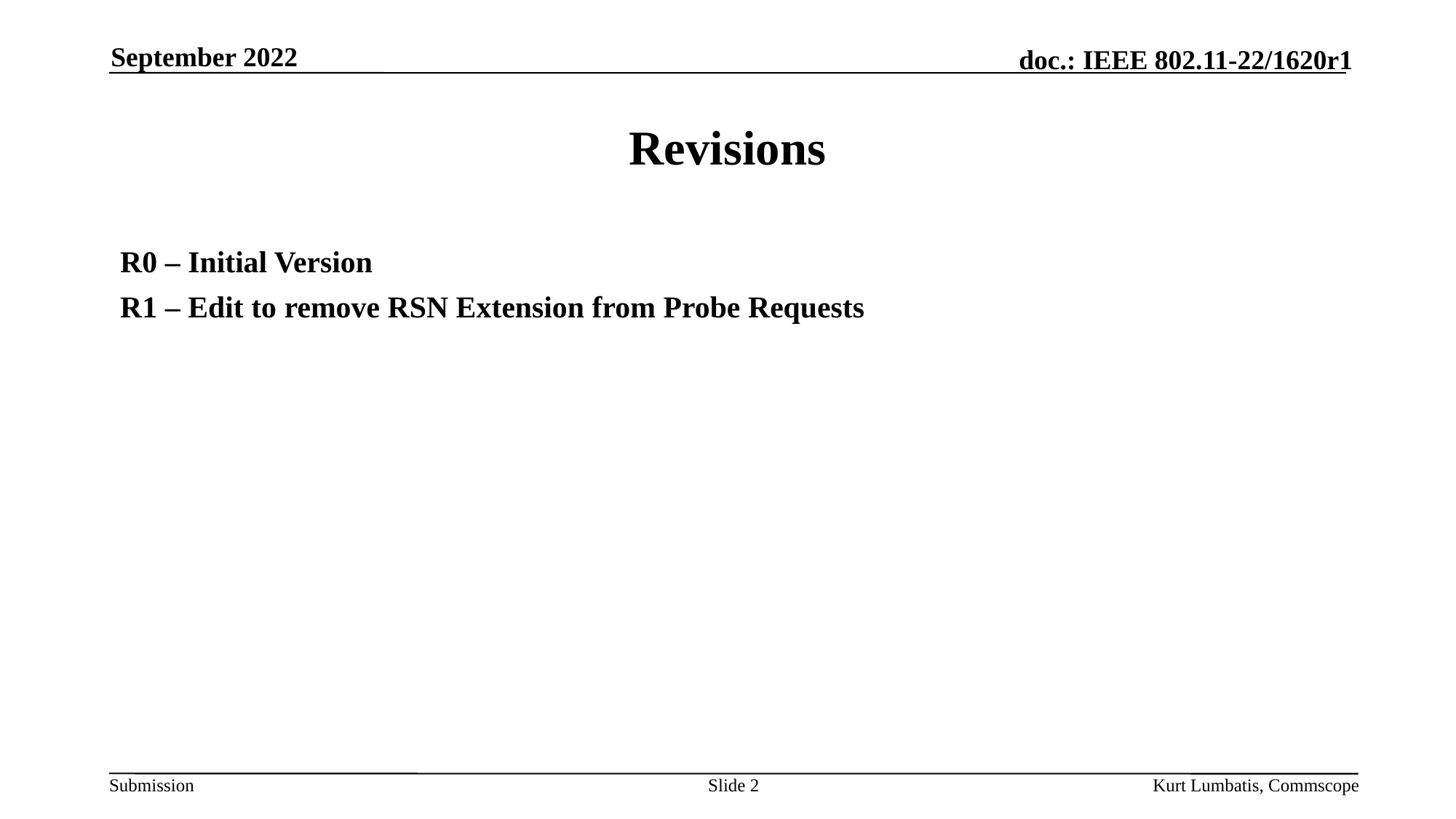

September 2022
# Revisions
R0 – Initial Version
R1 – Edit to remove RSN Extension from Probe Requests
Slide 2
Kurt Lumbatis, Commscope